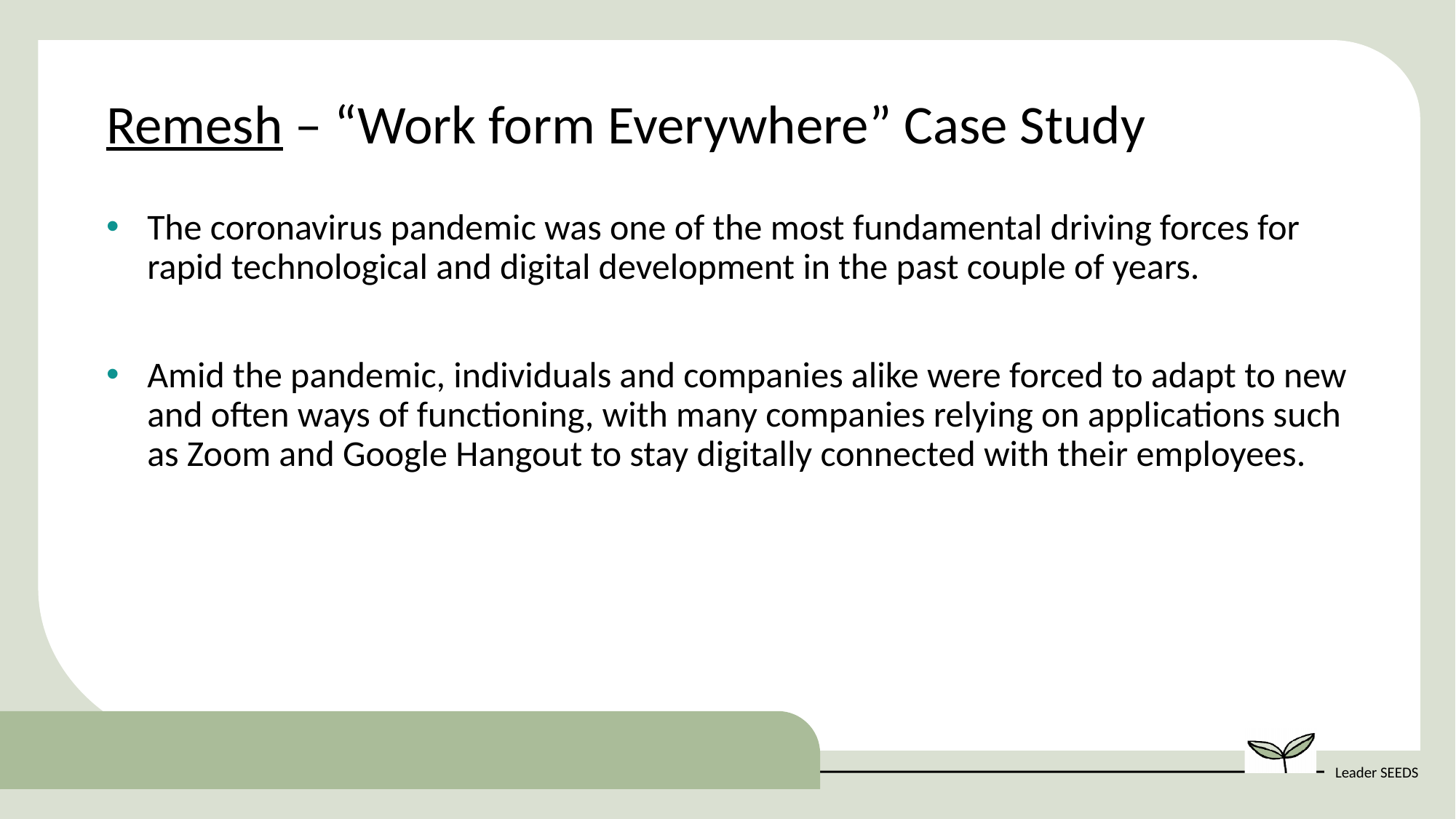

Remesh – “Work form Everywhere” Case Study
The coronavirus pandemic was one of the most fundamental driving forces for rapid technological and digital development in the past couple of years.

Amid the pandemic, individuals and companies alike were forced to adapt to new and often ways of functioning, with many companies relying on applications such as Zoom and Google Hangout to stay digitally connected with their employees.